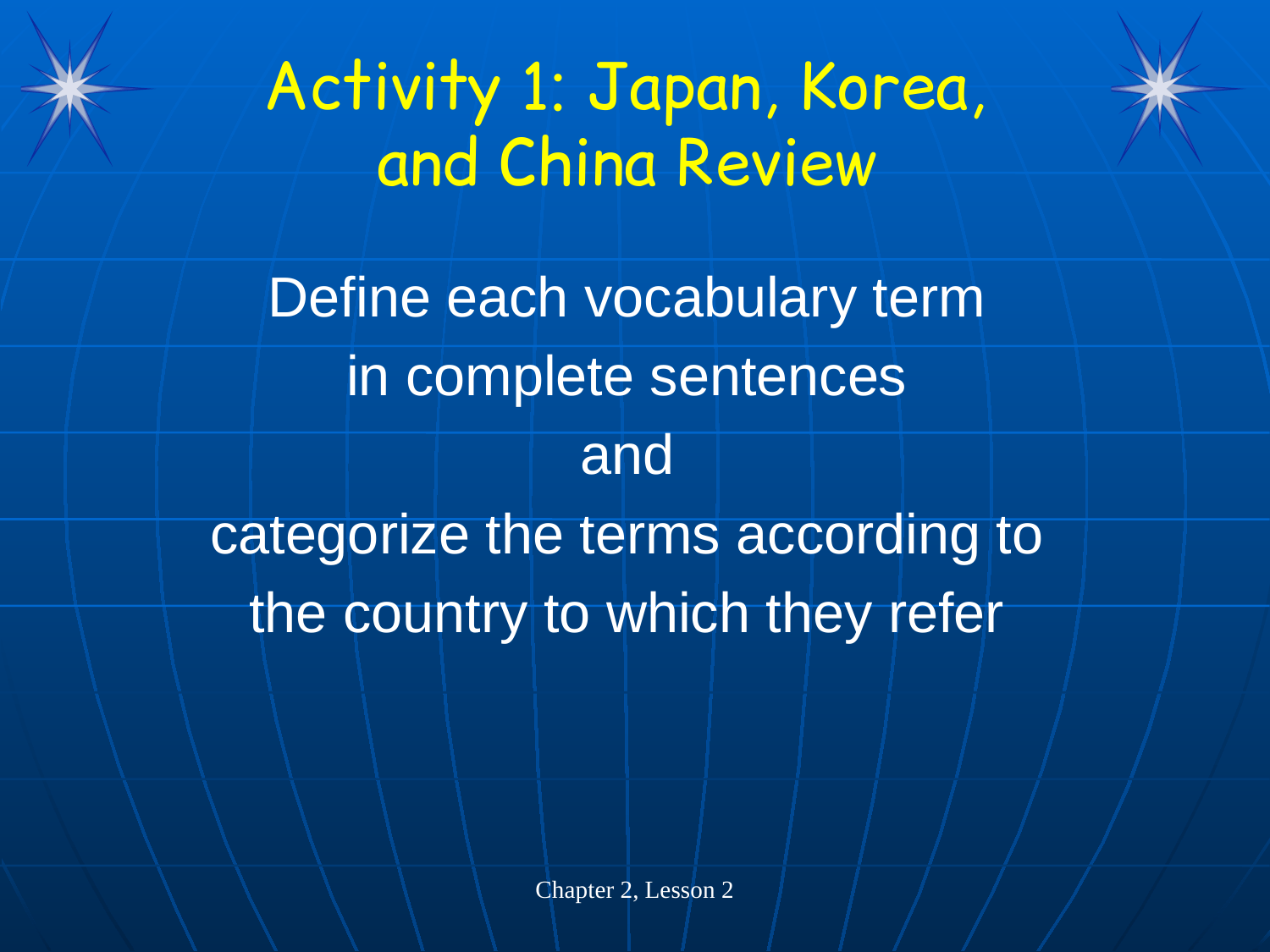

Activity 1: Japan, Korea,
and China Review
Define each vocabulary term
in complete sentences
and
categorize the terms according to
the country to which they refer
Chapter 2, Lesson 2